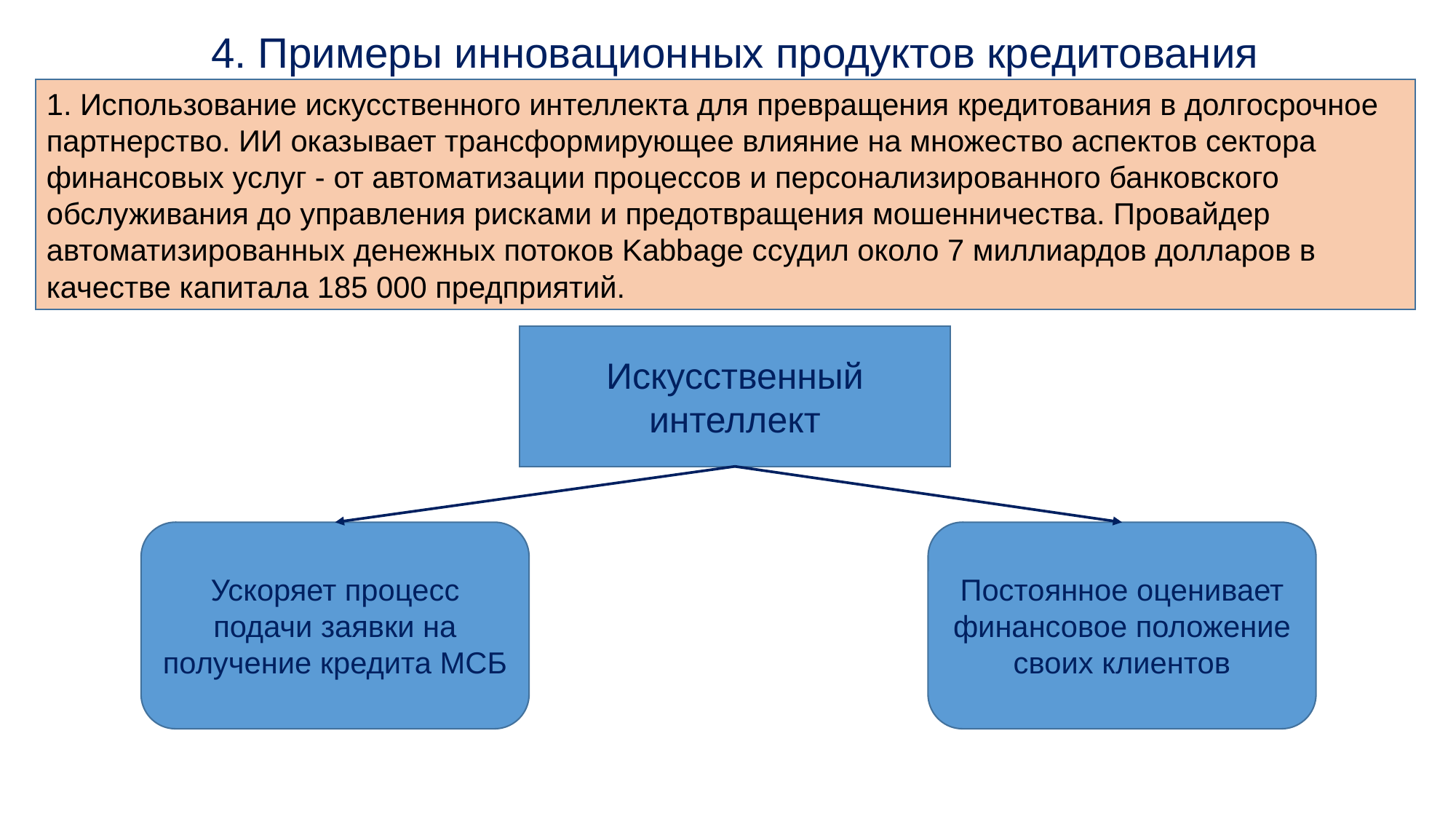

# 4. Примеры инновационных продуктов кредитования
1. Использование искусственного интеллекта для превращения кредитования в долгосрочное партнерство. ИИ оказывает трансформирующее влияние на множество аспектов сектора финансовых услуг - от автоматизации процессов и персонализированного банковского обслуживания до управления рисками и предотвращения мошенничества. Провайдер автоматизированных денежных потоков Kabbage ссудил около 7 миллиардов долларов в качестве капитала 185 000 предприятий.
Искусственный интеллект
Постоянное оценивает финансовое положение своих клиентов
Ускоряет процесс подачи заявки на получение кредита МСБ